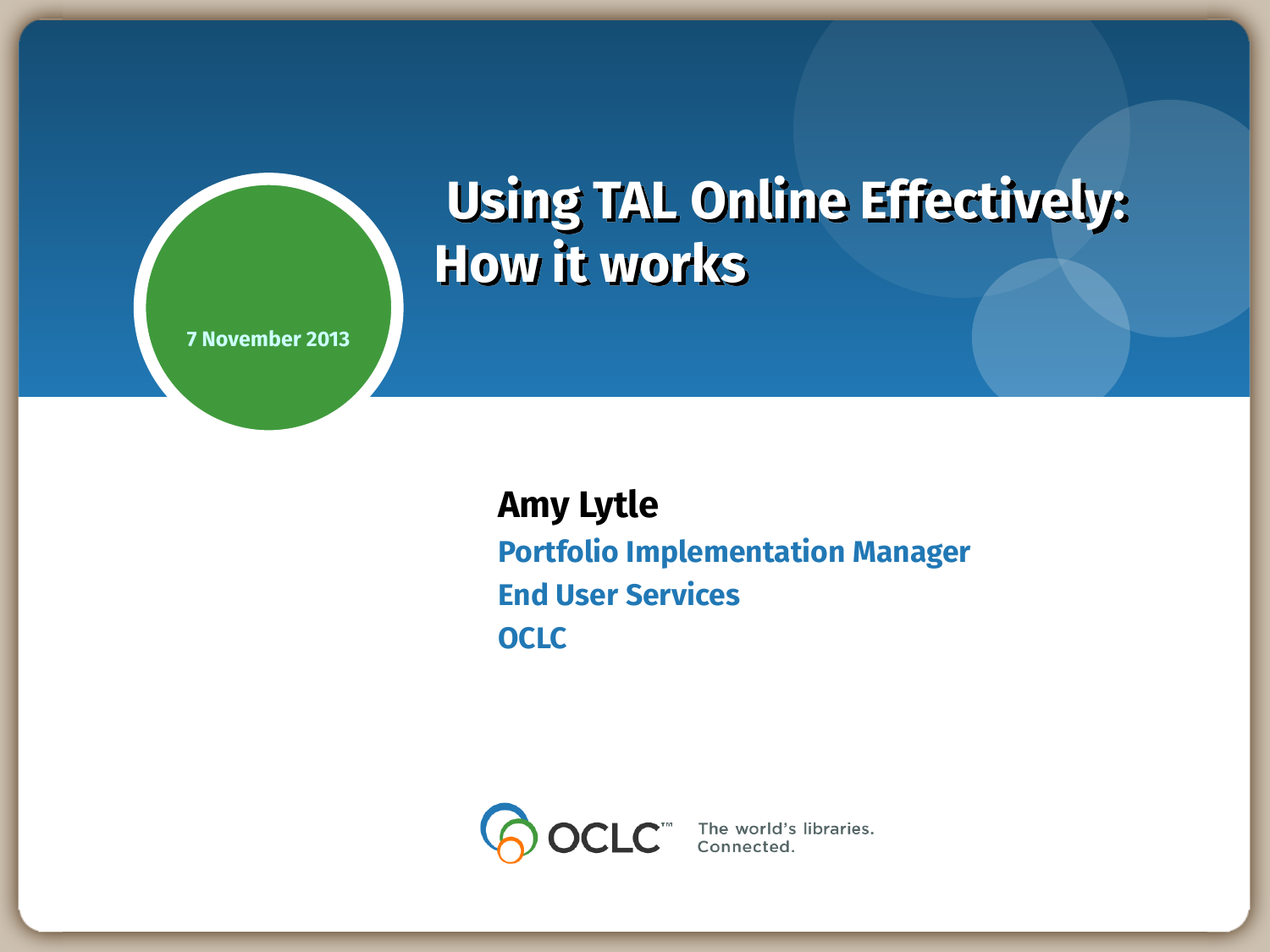

# Using TAL Online Effectively: How it works
7 November 2013
Amy Lytle
Portfolio Implementation Manager
End User Services
OCLC